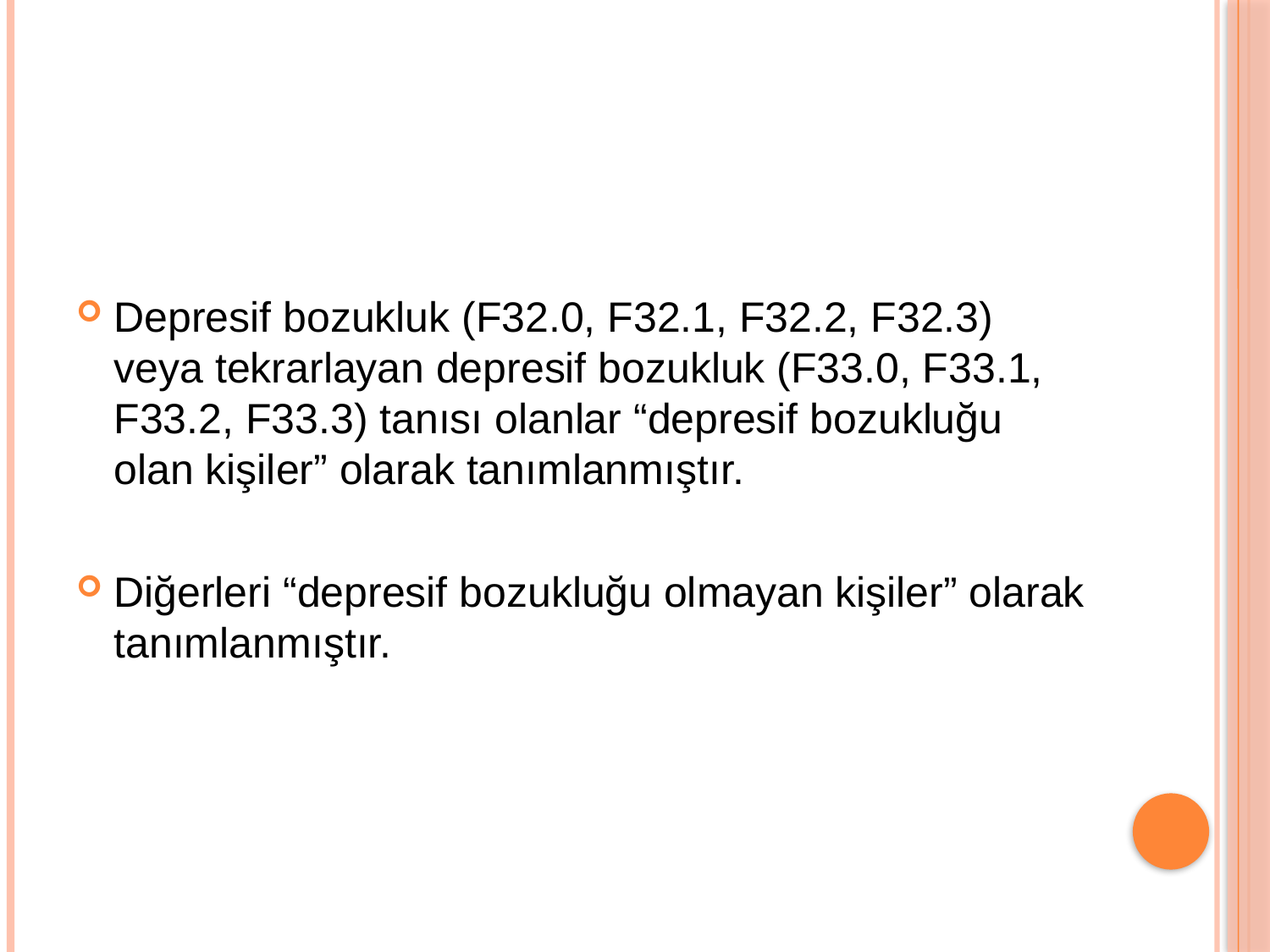

#

Depresif bozukluk (F32.0, F32.1, F32.2, F32.3) veya tekrarlayan depresif bozukluk (F33.0, F33.1, F33.2, F33.3) tanısı olanlar “depresif bozukluğu olan kişiler” olarak tanımlanmıştır.

Diğerleri “depresif bozukluğu olmayan kişiler” olarak tanımlanmıştır.